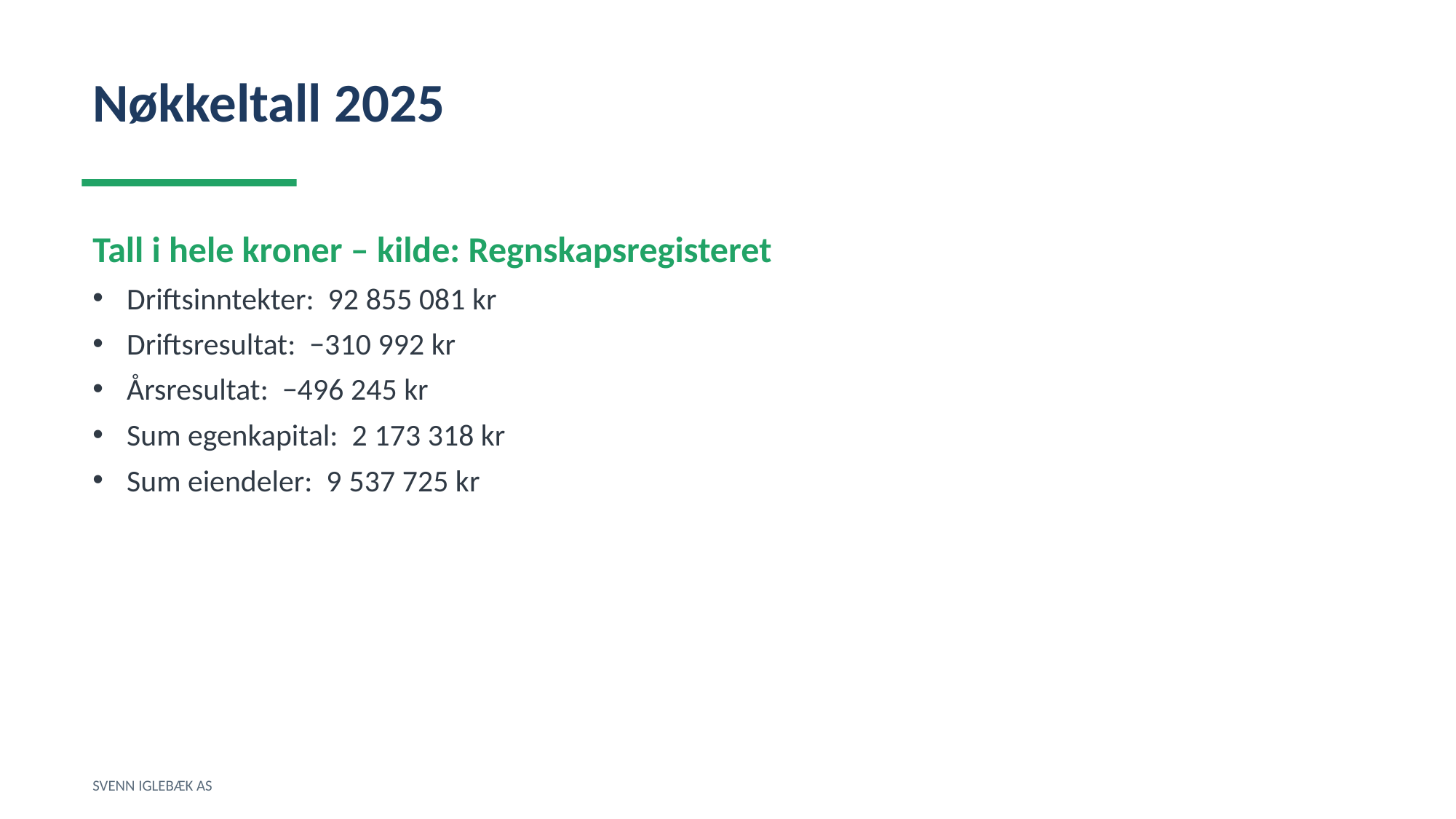

Nøkkeltall 2025

Tall i hele kroner – kilde: Regnskapsregisteret
Driftsinntekter:  92 855 081 kr
Driftsresultat:  −310 992 kr
Årsresultat:  −496 245 kr
Sum egenkapital:  2 173 318 kr
Sum eiendeler:  9 537 725 kr
SVENN IGLEBÆK AS